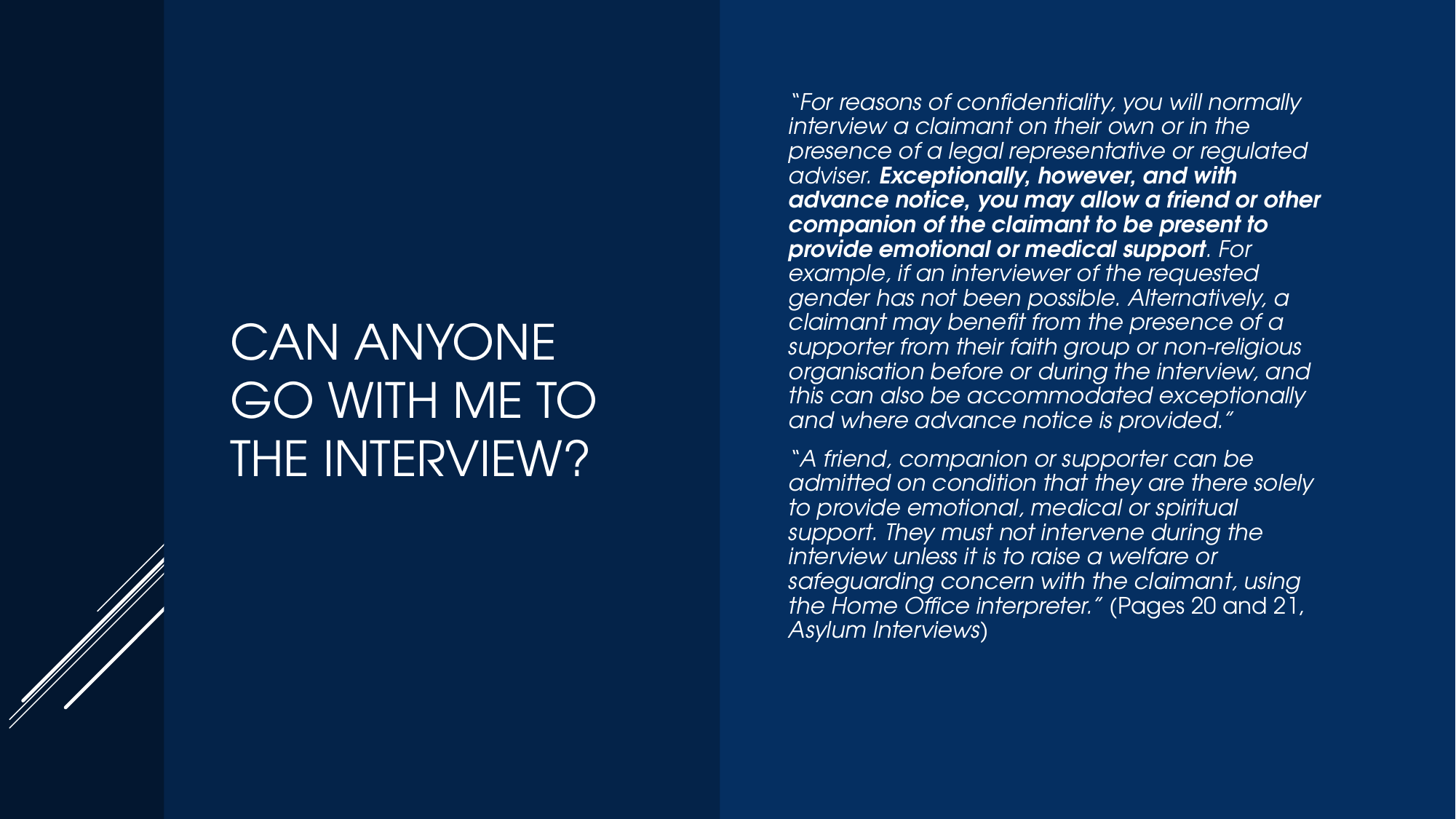

# Can anyone go with me TO the interview?
“For reasons of confidentiality, you will normally interview a claimant on their own or in the presence of a legal representative or regulated adviser. Exceptionally, however, and with advance notice, you may allow a friend or other companion of the claimant to be present to provide emotional or medical support. For example, if an interviewer of the requested gender has not been possible. Alternatively, a claimant may benefit from the presence of a supporter from their faith group or non-religious organisation before or during the interview, and this can also be accommodated exceptionally and where advance notice is provided.”
“A friend, companion or supporter can be admitted on condition that they are there solely to provide emotional, medical or spiritual support. They must not intervene during the interview unless it is to raise a welfare or safeguarding concern with the claimant, using the Home Office interpreter.” (Pages 20 and 21, Asylum Interviews)